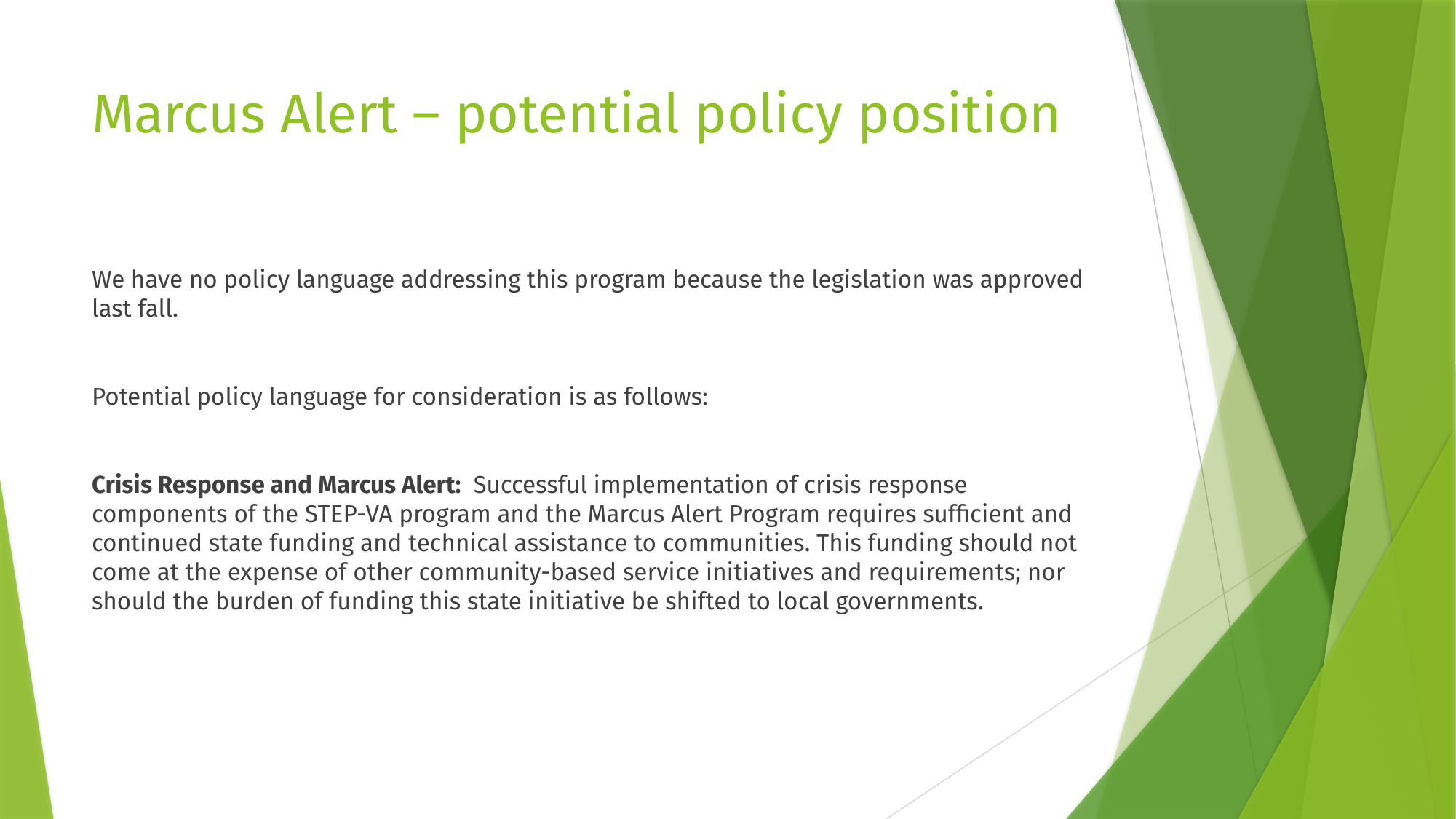

# Marcus Alert – potential policy position
We have no policy language addressing this program because the legislation was approved last fall.

Potential policy language for consideration is as follows:

Crisis Response and Marcus Alert:  Successful implementation of crisis response components of the STEP-VA program and the Marcus Alert Program requires sufficient and continued state funding and technical assistance to communities. This funding should not come at the expense of other community-based service initiatives and requirements; nor should the burden of funding this state initiative be shifted to local governments.